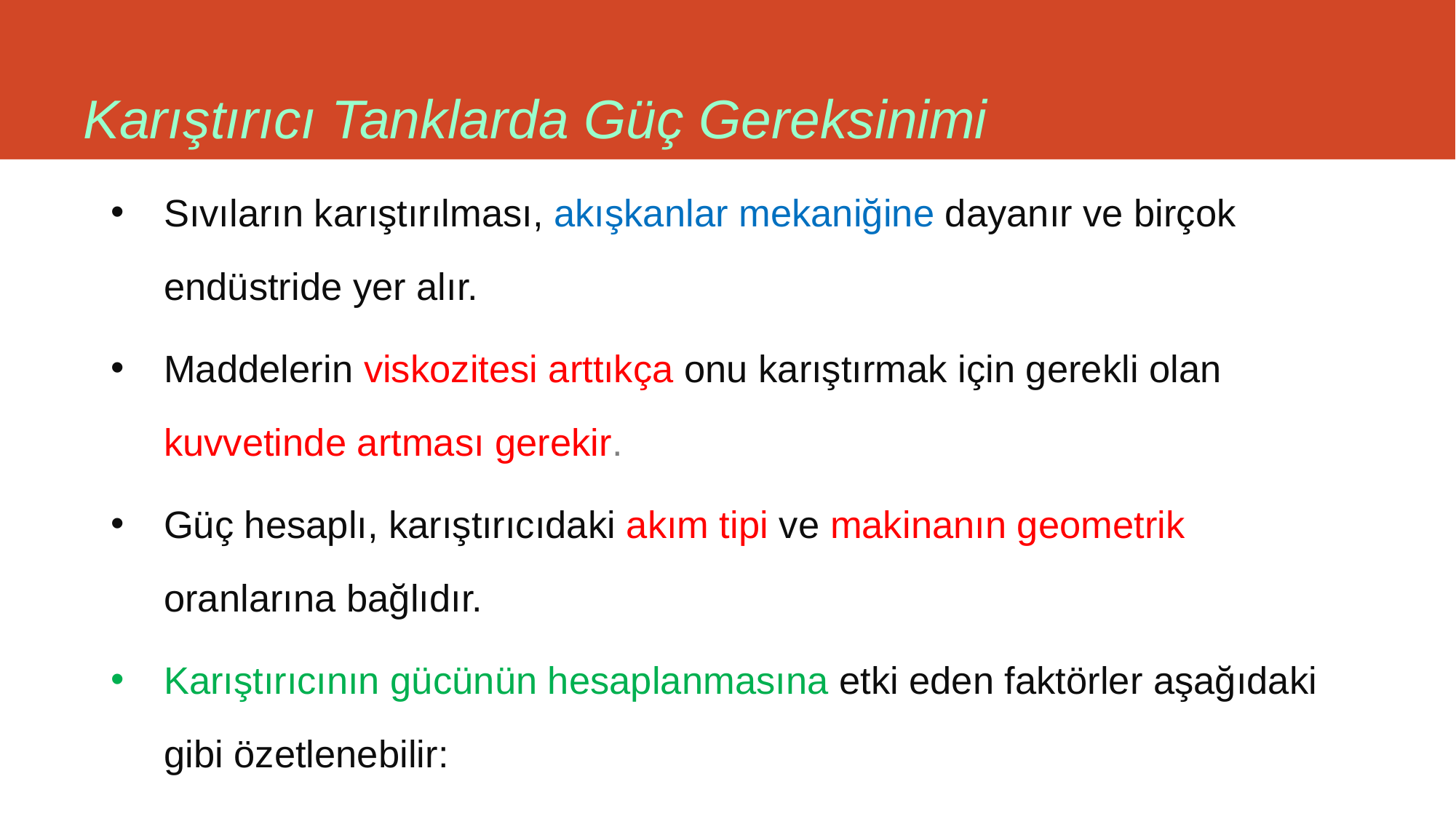

# Karıştırıcı Tanklarda Güç Gereksinimi
Sıvıların karıştırılması, akışkanlar mekaniğine dayanır ve birçok endüstride yer alır.
Maddelerin viskozitesi arttıkça onu karıştırmak için gerekli olan kuvvetinde artması gerekir.
Güç hesaplı, karıştırıcıdaki akım tipi ve makinanın geometrik oranlarına bağlıdır.
Karıştırıcının gücünün hesaplanmasına etki eden faktörler aşağıdaki gibi özetlenebilir: